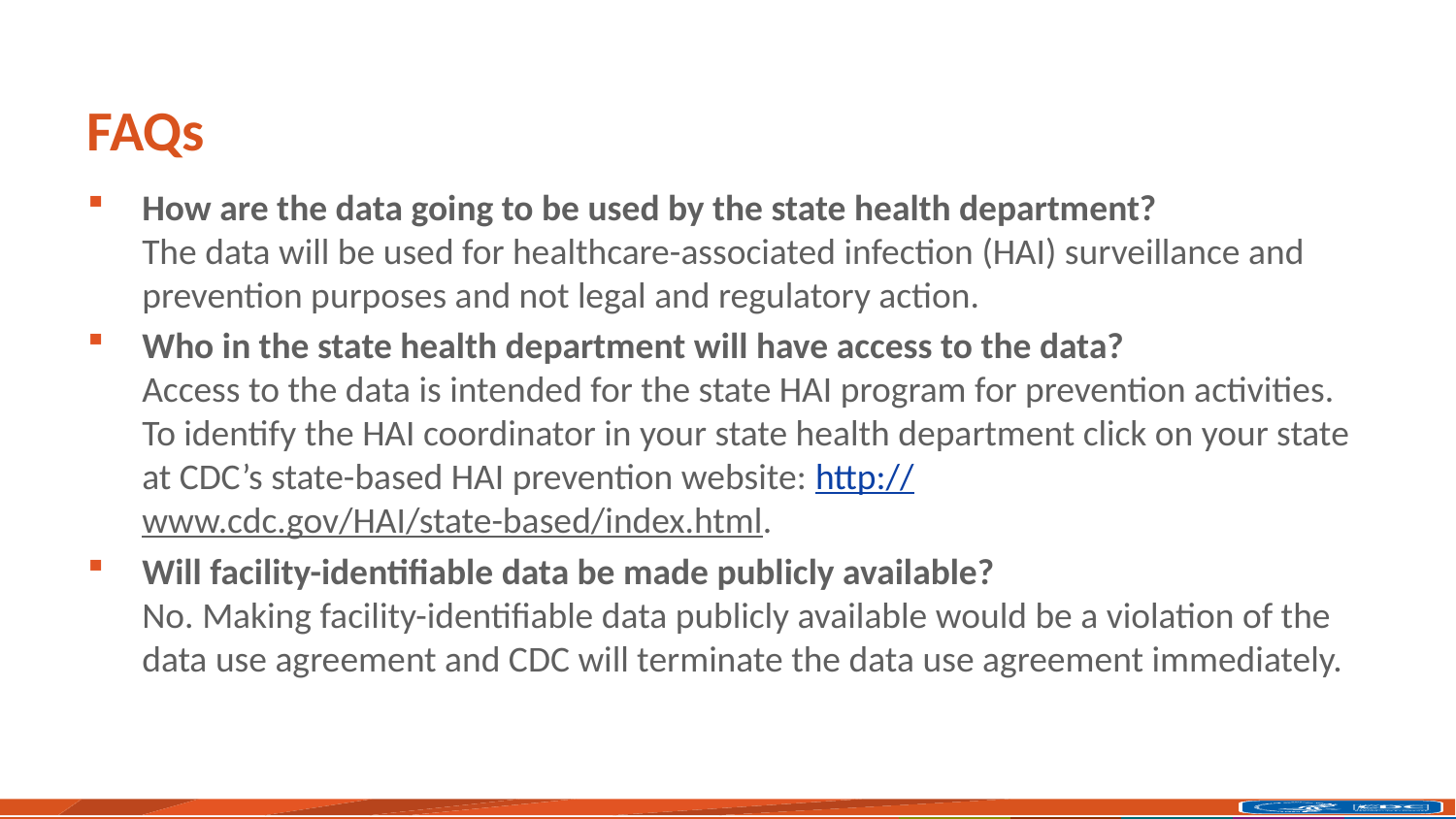

# FAQs
How are the data going to be used by the state health department?
The data will be used for healthcare-associated infection (HAI) surveillance and prevention purposes and not legal and regulatory action.
Who in the state health department will have access to the data?
Access to the data is intended for the state HAI program for prevention activities. To identify the HAI coordinator in your state health department click on your state at CDC’s state-based HAI prevention website: http://www.cdc.gov/HAI/state-based/index.html.
Will facility-identifiable data be made publicly available?
No. Making facility-identifiable data publicly available would be a violation of the data use agreement and CDC will terminate the data use agreement immediately.